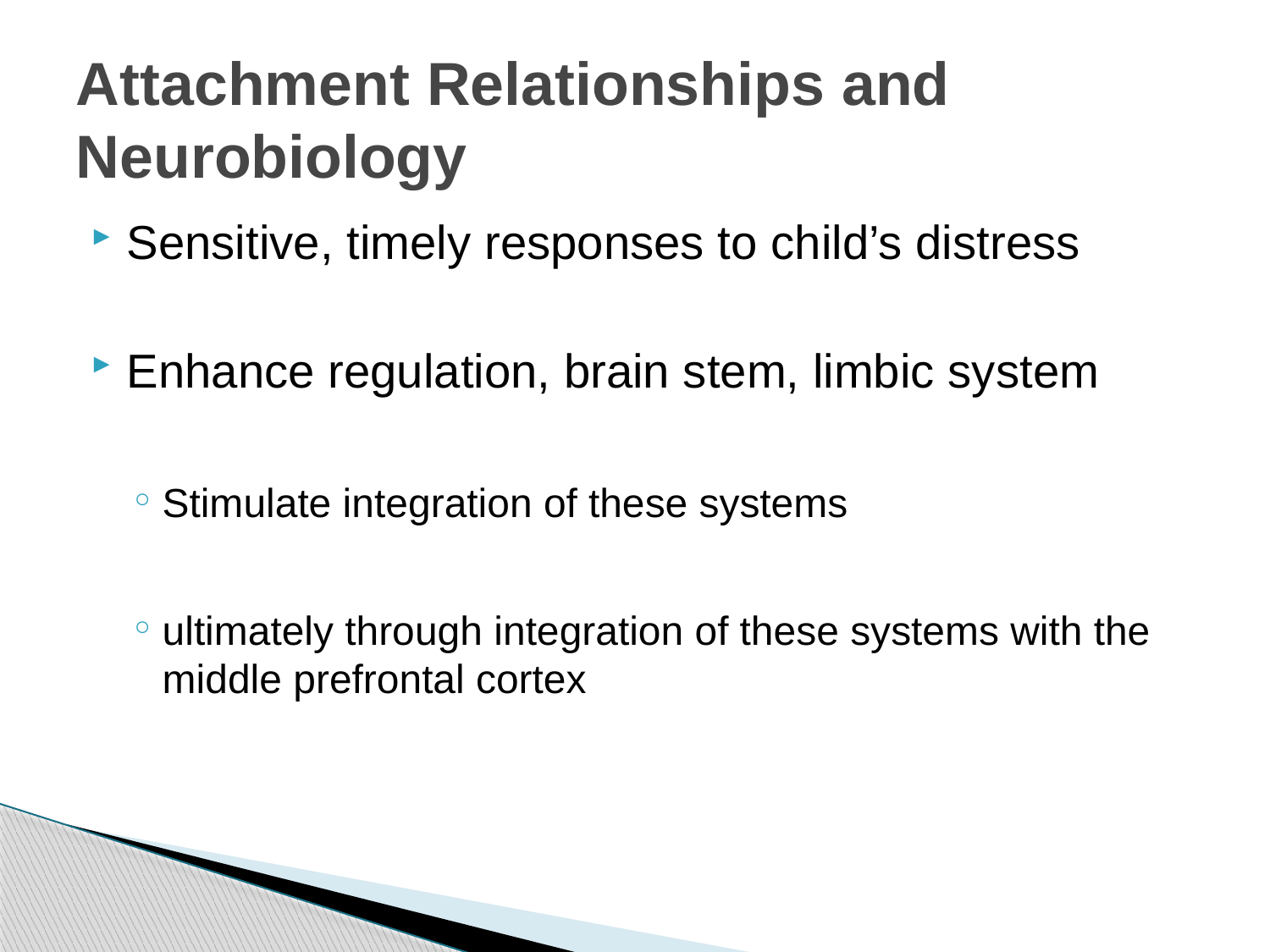

# Attachment Relationships and Neurobiology
Sensitive, timely responses to child’s distress

Enhance regulation, brain stem, limbic system

Stimulate integration of these systems

ultimately through integration of these systems with the middle prefrontal cortex